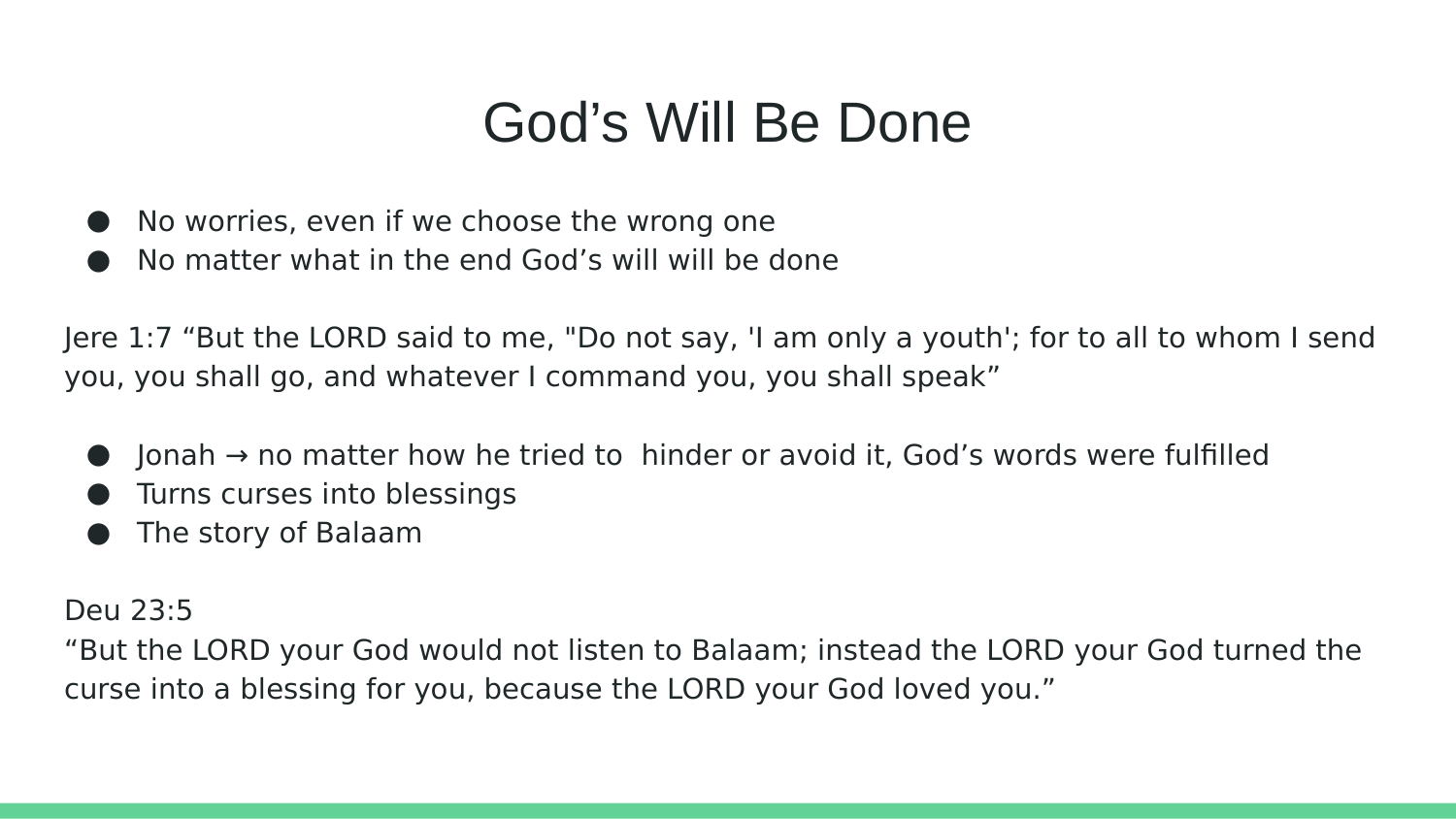

# God’s Will Be Done
No worries, even if we choose the wrong one
No matter what in the end God’s will will be done

Jere 1:7 “But the LORD said to me, "Do not say, 'I am only a youth'; for to all to whom I send you, you shall go, and whatever I command you, you shall speak”

Jonah → no matter how he tried to  hinder or avoid it, God’s words were fulfilled
Turns curses into blessings
The story of Balaam

Deu 23:5
“But the LORD your God would not listen to Balaam; instead the LORD your God turned the curse into a blessing for you, because the LORD your God loved you.”